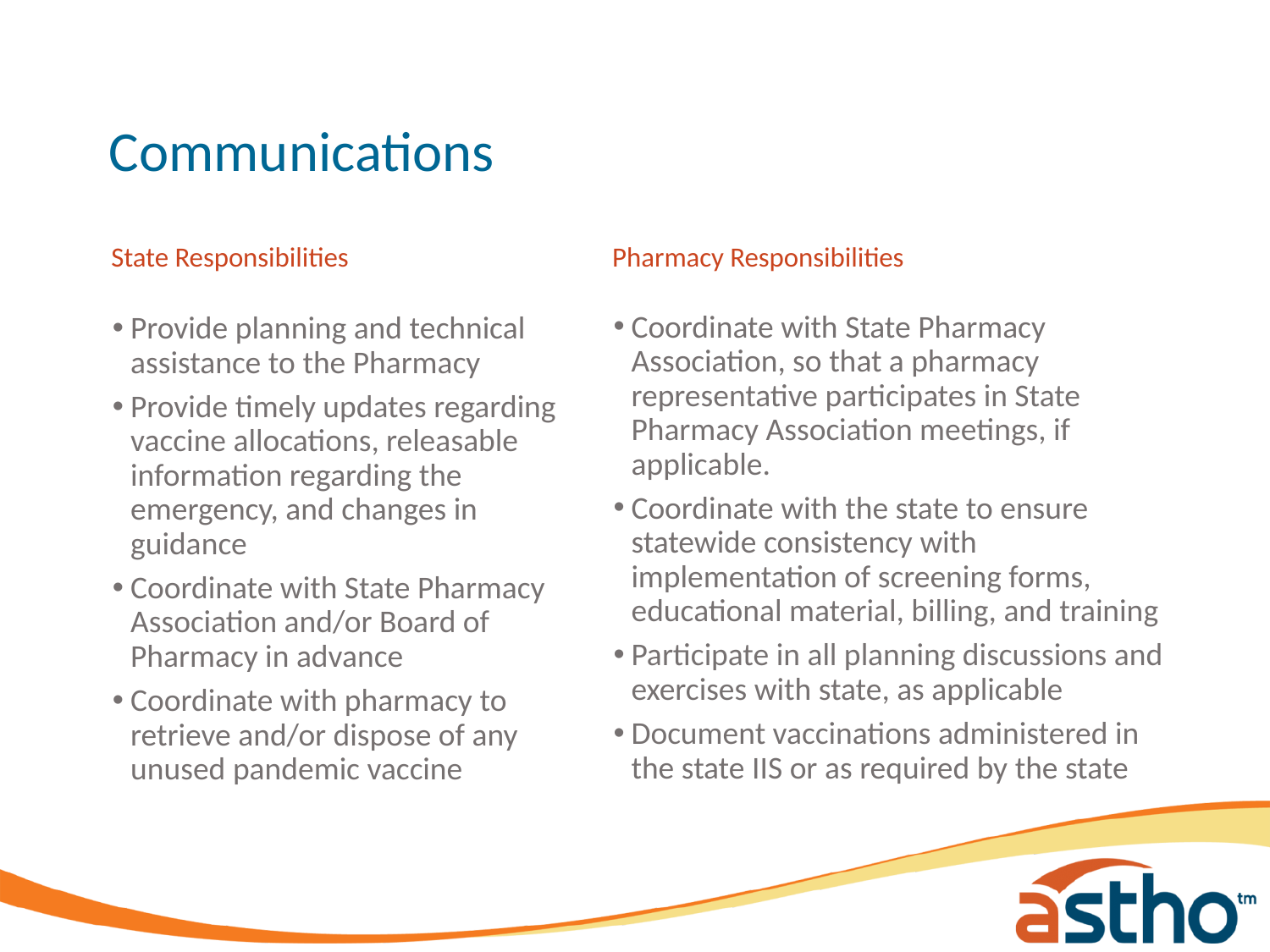

Communications
Pharmacy Responsibilities
State Responsibilities
Coordinate with State Pharmacy Association, so that a pharmacy representative participates in State Pharmacy Association meetings, if applicable.
Coordinate with the state to ensure statewide consistency with implementation of screening forms, educational material, billing, and training
Participate in all planning discussions and exercises with state, as applicable
Document vaccinations administered in the state IIS or as required by the state

Provide planning and technical assistance to the Pharmacy
Provide timely updates regarding vaccine allocations, releasable information regarding the emergency, and changes in guidance
Coordinate with State Pharmacy Association and/or Board of Pharmacy in advance
Coordinate with pharmacy to retrieve and/or dispose of any unused pandemic vaccine